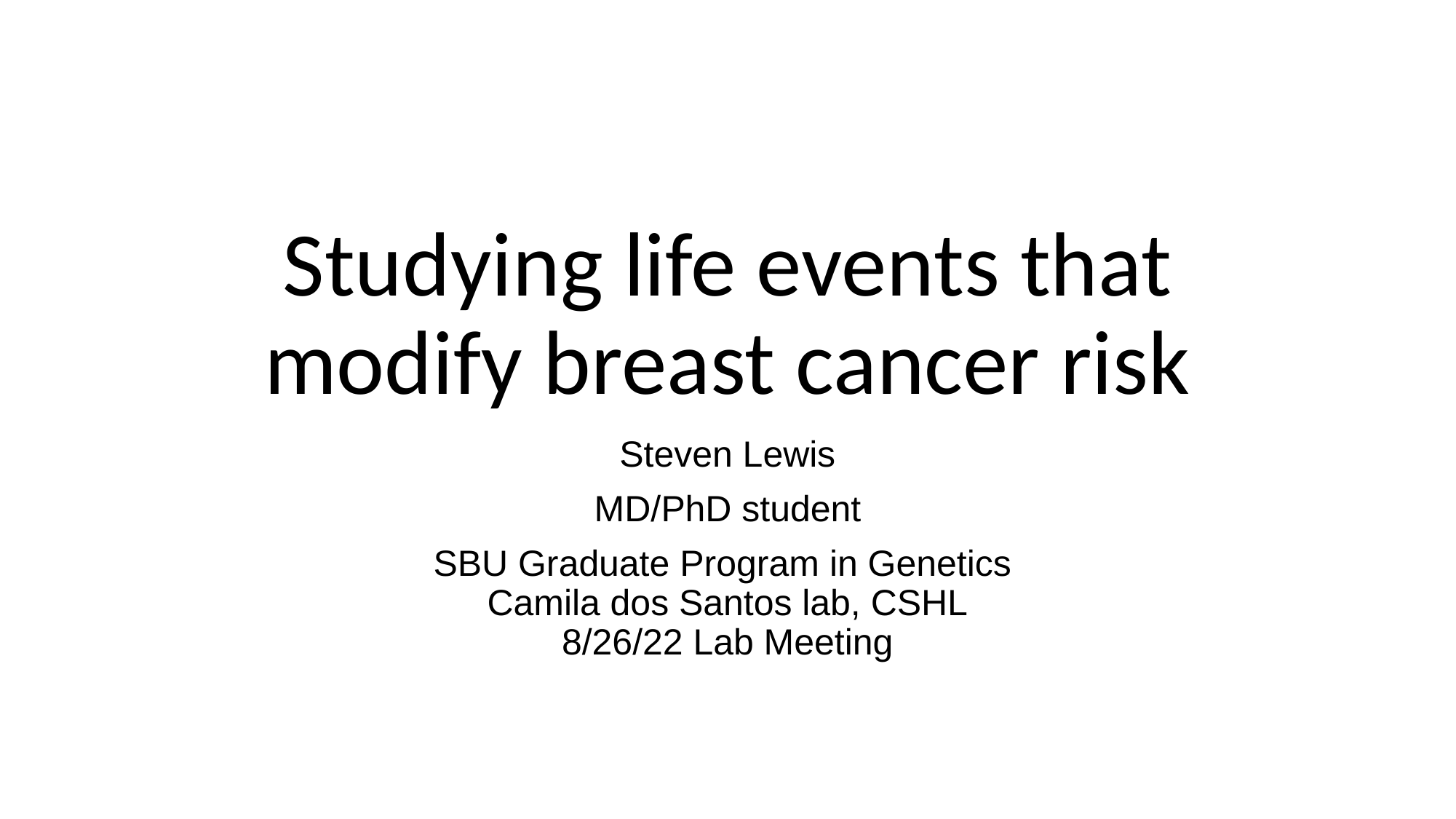

# Studying life events that modify breast cancer risk
Steven Lewis
MD/PhD student
SBU Graduate Program in Genetics
Camila dos Santos lab, CSHL
8/26/22 Lab Meeting